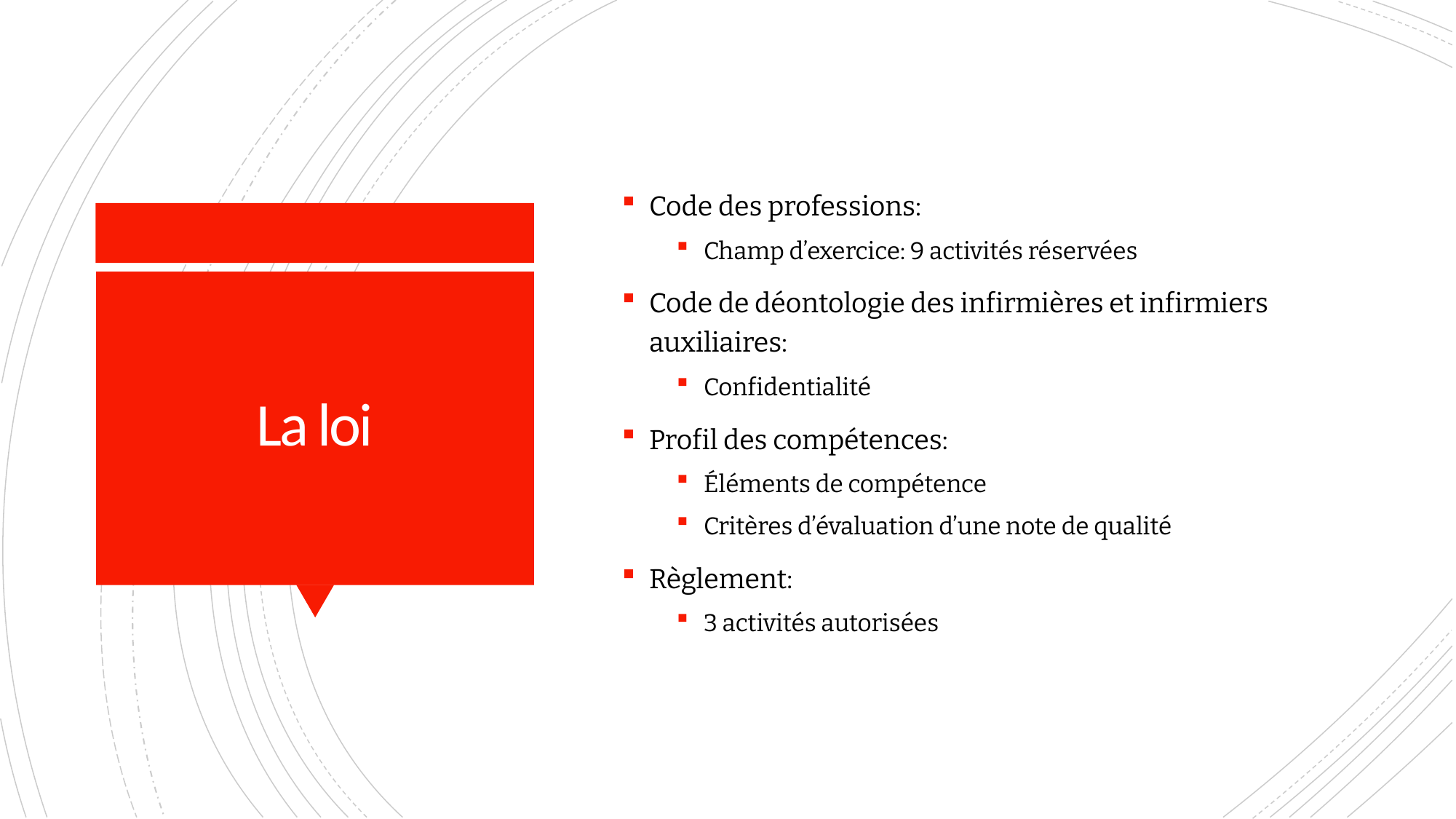

Code des professions:
Champ d’exercice: 9 activités réservées
Code de déontologie des infirmières et infirmiers auxiliaires:
Confidentialité
Profil des compétences:
Éléments de compétence
Critères d’évaluation d’une note de qualité
Règlement:
3 activités autorisées
# La loi